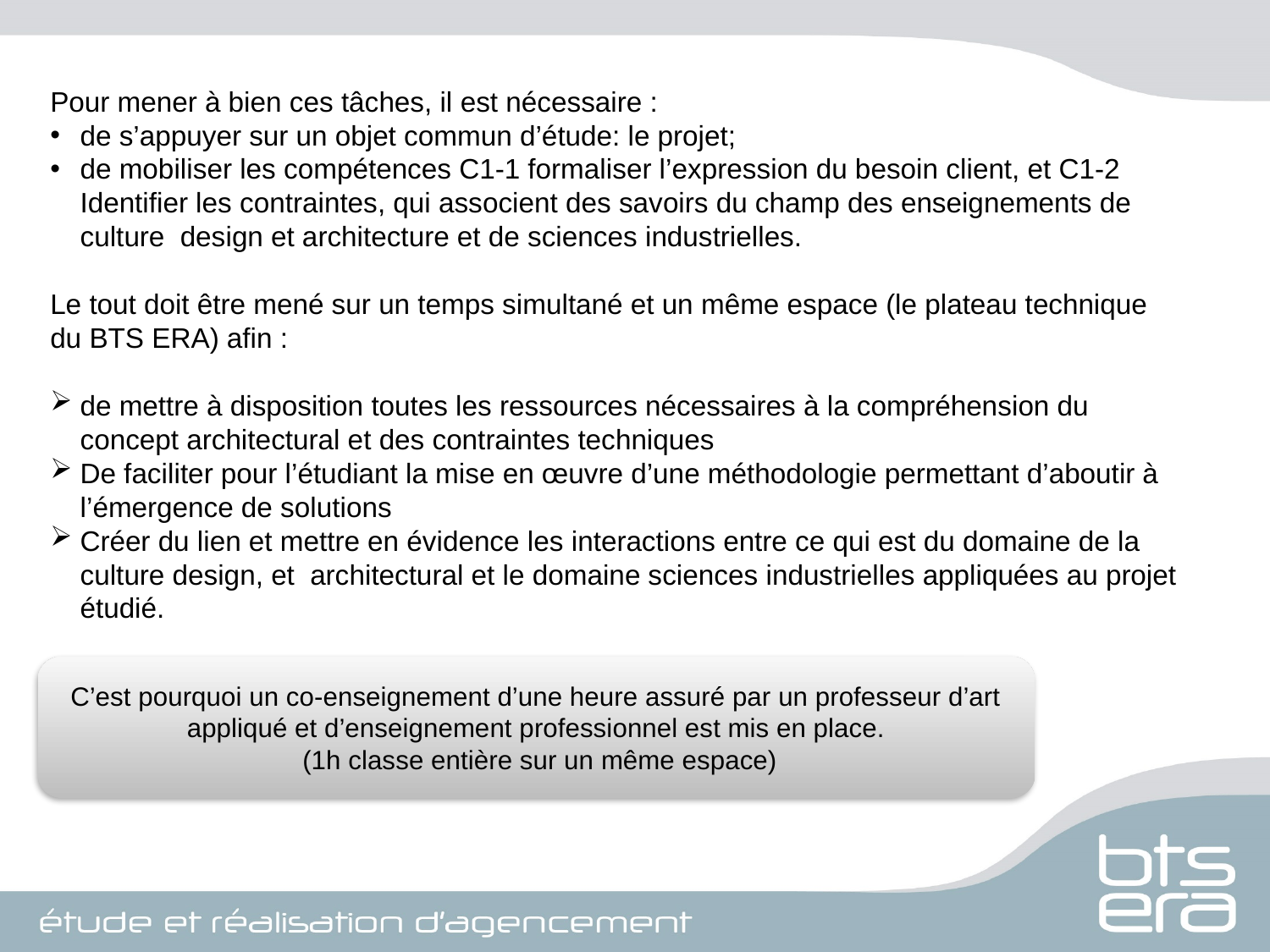

Pour mener à bien ces tâches, il est nécessaire :
de s’appuyer sur un objet commun d’étude: le projet;
de mobiliser les compétences C1-1 formaliser l’expression du besoin client, et C1-2 Identifier les contraintes, qui associent des savoirs du champ des enseignements de culture  design et architecture et de sciences industrielles.

Le tout doit être mené sur un temps simultané et un même espace (le plateau technique du BTS ERA) afin :

de mettre à disposition toutes les ressources nécessaires à la compréhension du concept architectural et des contraintes techniques
De faciliter pour l’étudiant la mise en œuvre d’une méthodologie permettant d’aboutir à l’émergence de solutions
Créer du lien et mettre en évidence les interactions entre ce qui est du domaine de la culture design, et  architectural et le domaine sciences industrielles appliquées au projet étudié.

C’est pourquoi un co-enseignement d’une heure assuré par un professeur d’art appliqué et d’enseignement professionnel est mis en place.
 (1h classe entière sur un même espace)